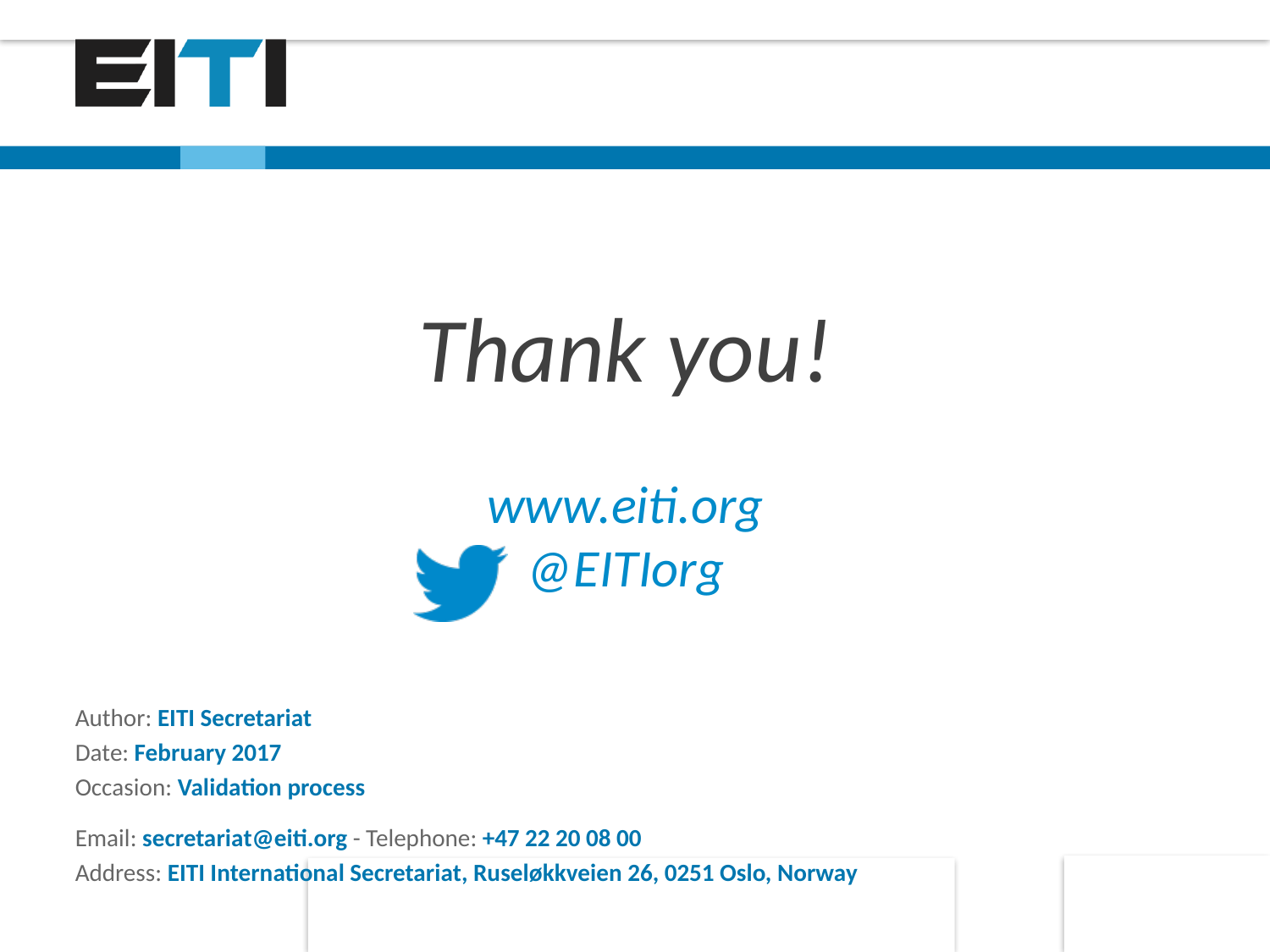

Author: EITI Secretariat
Date: February 2017
Occasion: Validation process

Email: secretariat@eiti.org - Telephone: +47 22 20 08 00
Address: EITI International Secretariat, Ruseløkkveien 26, 0251 Oslo, Norway